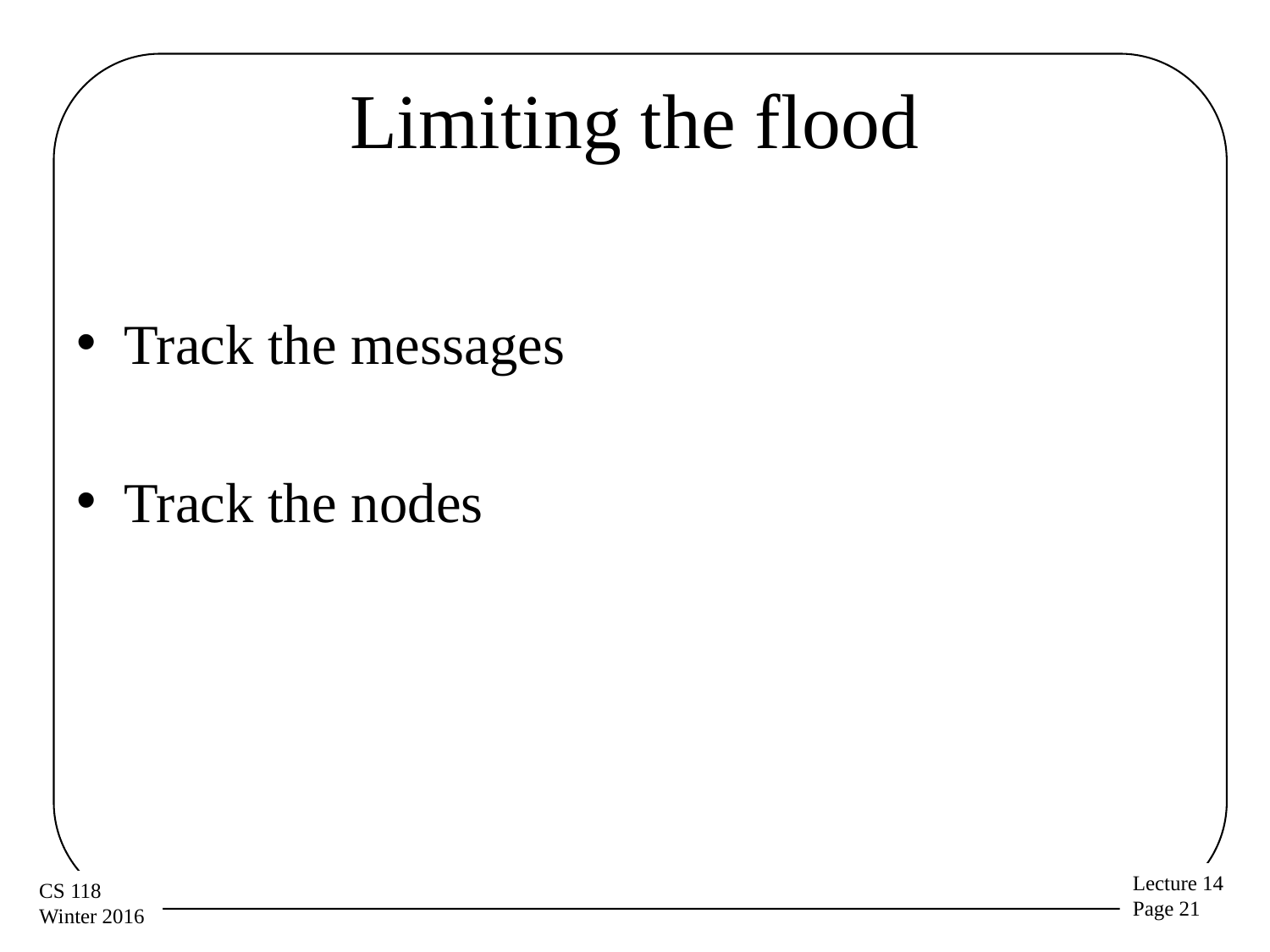

# Limiting the flood

Track the messages

Track the nodes